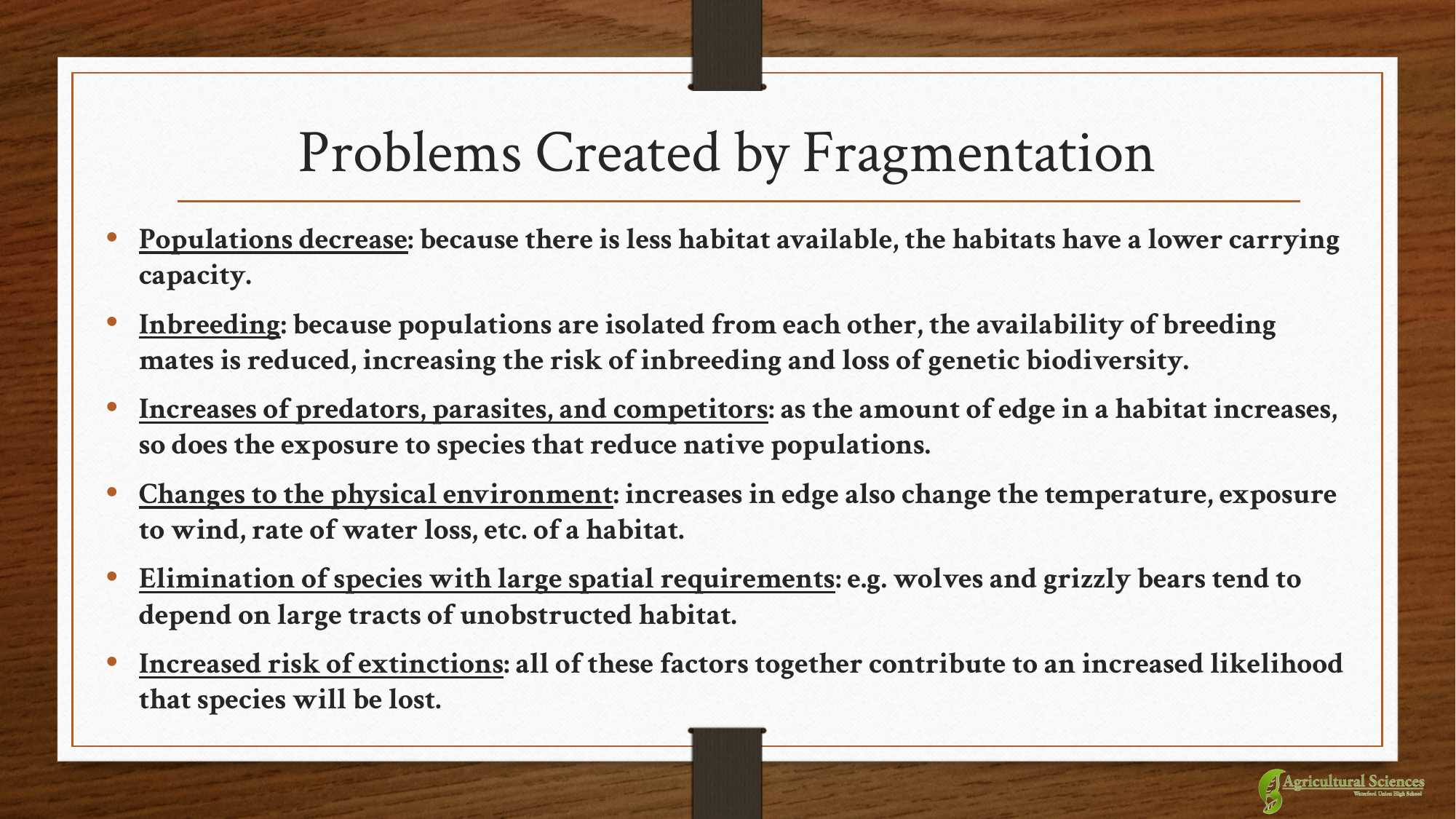

# Problems Created by Fragmentation
Populations decrease: because there is less habitat available, the habitats have a lower carrying capacity.
Inbreeding: because populations are isolated from each other, the availability of breeding mates is reduced, increasing the risk of inbreeding and loss of genetic biodiversity.
Increases of predators, parasites, and competitors: as the amount of edge in a habitat increases, so does the exposure to species that reduce native populations.
Changes to the physical environment: increases in edge also change the temperature, exposure to wind, rate of water loss, etc. of a habitat.
Elimination of species with large spatial requirements: e.g. wolves and grizzly bears tend to depend on large tracts of unobstructed habitat.
Increased risk of extinctions: all of these factors together contribute to an increased likelihood that species will be lost.